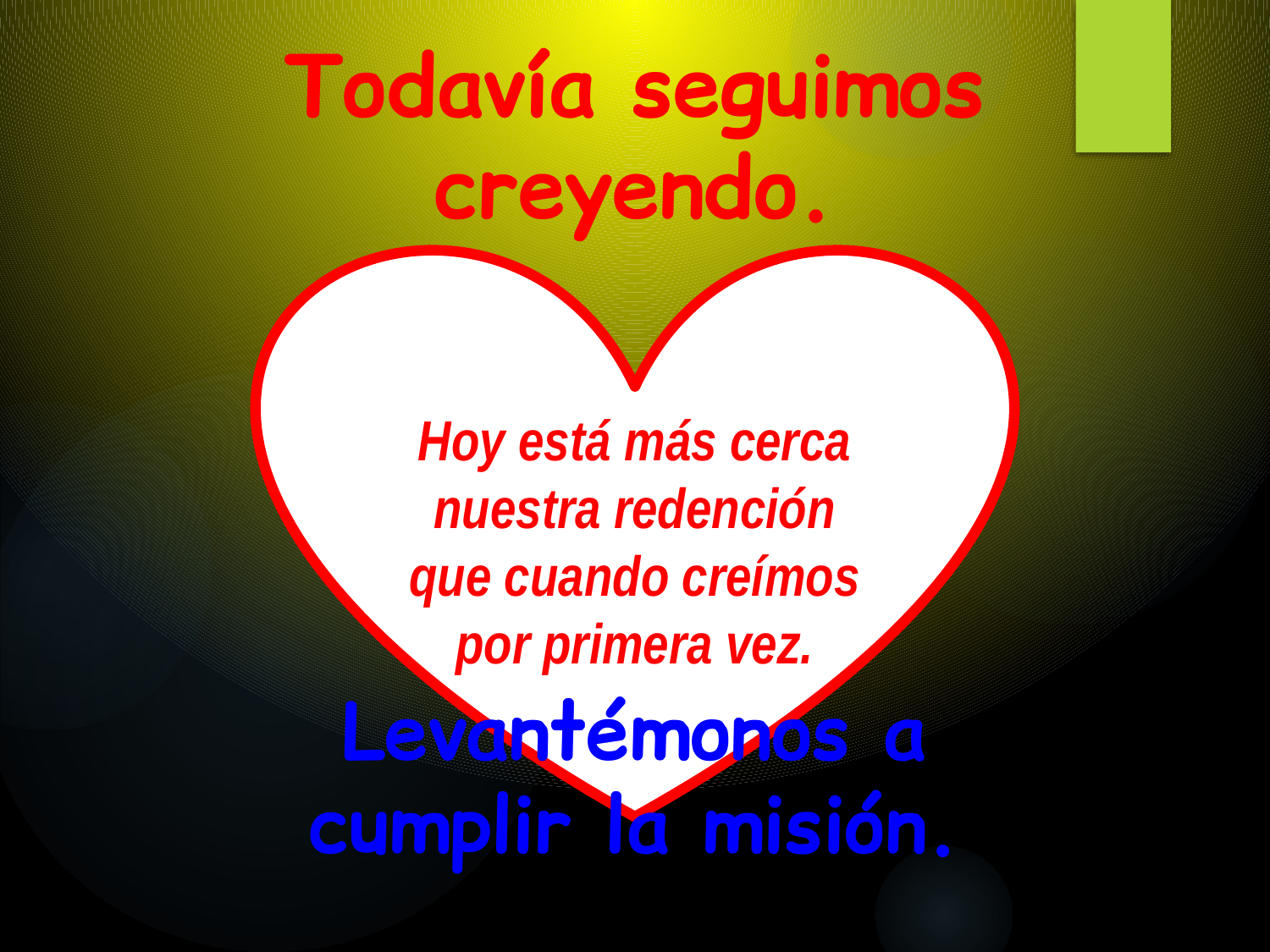

Todavía seguimos creyendo.

Hoy está más cerca nuestra redención que cuando creímos por primera vez.
Levantémonos a cumplir la misión.